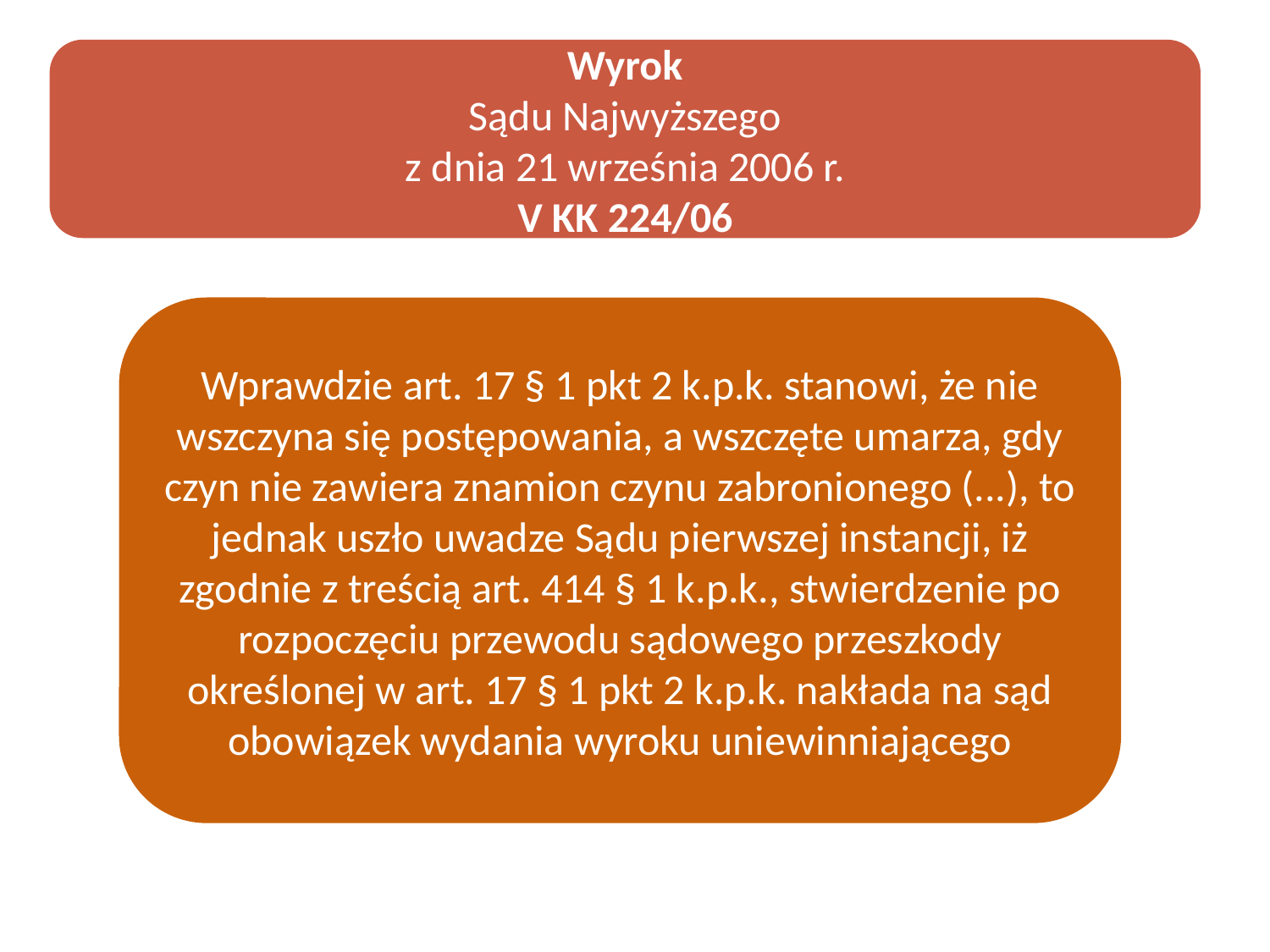

Wyrok
Sądu Najwyższego
z dnia 21 września 2006 r.
V KK 224/06
Wprawdzie art. 17 § 1 pkt 2 k.p.k. stanowi, że nie wszczyna się postępowania, a wszczęte umarza, gdy czyn nie zawiera znamion czynu zabronionego (...), to jednak uszło uwadze Sądu pierwszej instancji, iż zgodnie z treścią art. 414 § 1 k.p.k., stwierdzenie po rozpoczęciu przewodu sądowego przeszkody określonej w art. 17 § 1 pkt 2 k.p.k. nakłada na sąd obowiązek wydania wyroku uniewinniającego